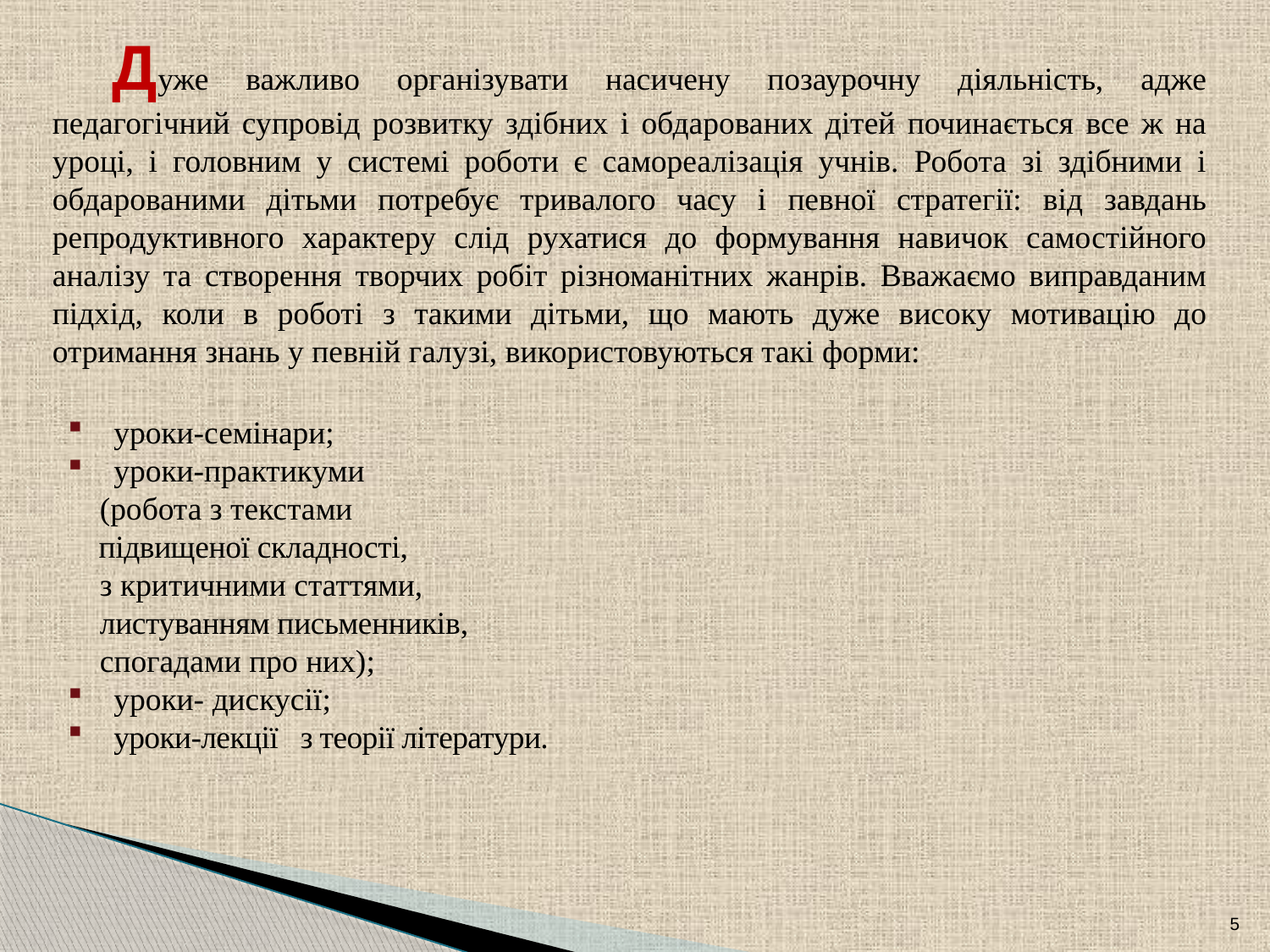

Дуже важливо організувати насичену позаурочну діяльність, адже педагогічний супровід розвитку здібних і обдарованих дітей починається все ж на уроці, і головним у системі роботи є самореалізація учнів. Робота зі здібними і обдарованими дітьми потребує тривалого часу і певної стратегії: від завдань репродуктивного характеру слід рухатися до формування навичок самостійного аналізу та створення творчих робіт різноманітних жанрів. Вважаємо виправданим підхід, коли в роботі з такими дітьми, що мають дуже високу мотивацію до отримання знань у певній галузі, використовуються такі форми:

  уроки-семінари;
  уроки-практикуми
    (робота з текстами
    підвищеної складності,
    з критичними статтями,
    листуванням письменників,
    спогадами про них);
  уроки- дискусії;
  уроки-лекції   з теорії літератури.

5